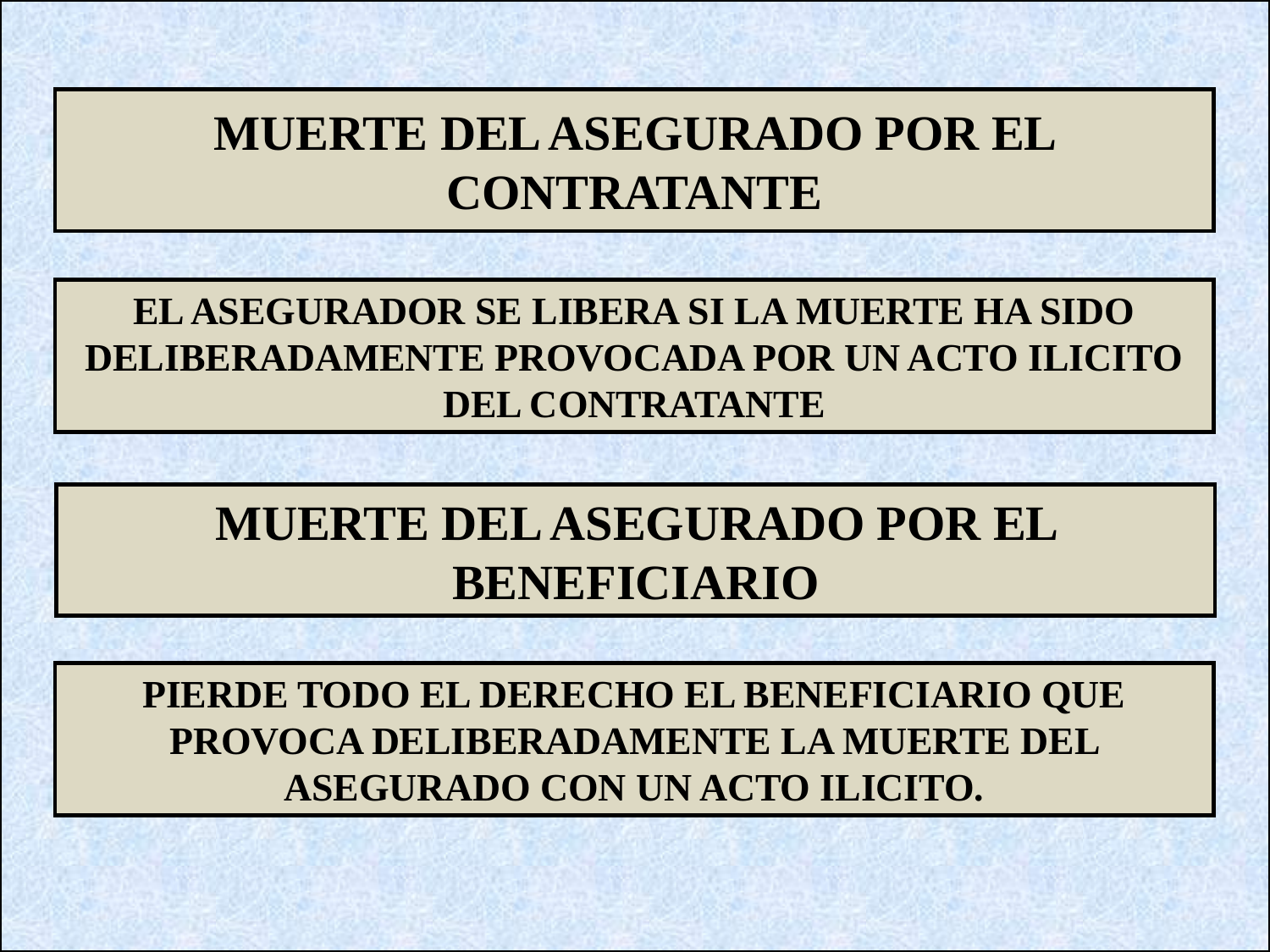

MUERTE DEL ASEGURADO POR EL CONTRATANTE
EL ASEGURADOR SE LIBERA SI LA MUERTE HA SIDO DELIBERADAMENTE PROVOCADA POR UN ACTO ILICITO DEL CONTRATANTE
MUERTE DEL ASEGURADO POR EL BENEFICIARIO
PIERDE TODO EL DERECHO EL BENEFICIARIO QUE PROVOCA DELIBERADAMENTE LA MUERTE DEL ASEGURADO CON UN ACTO ILICITO.